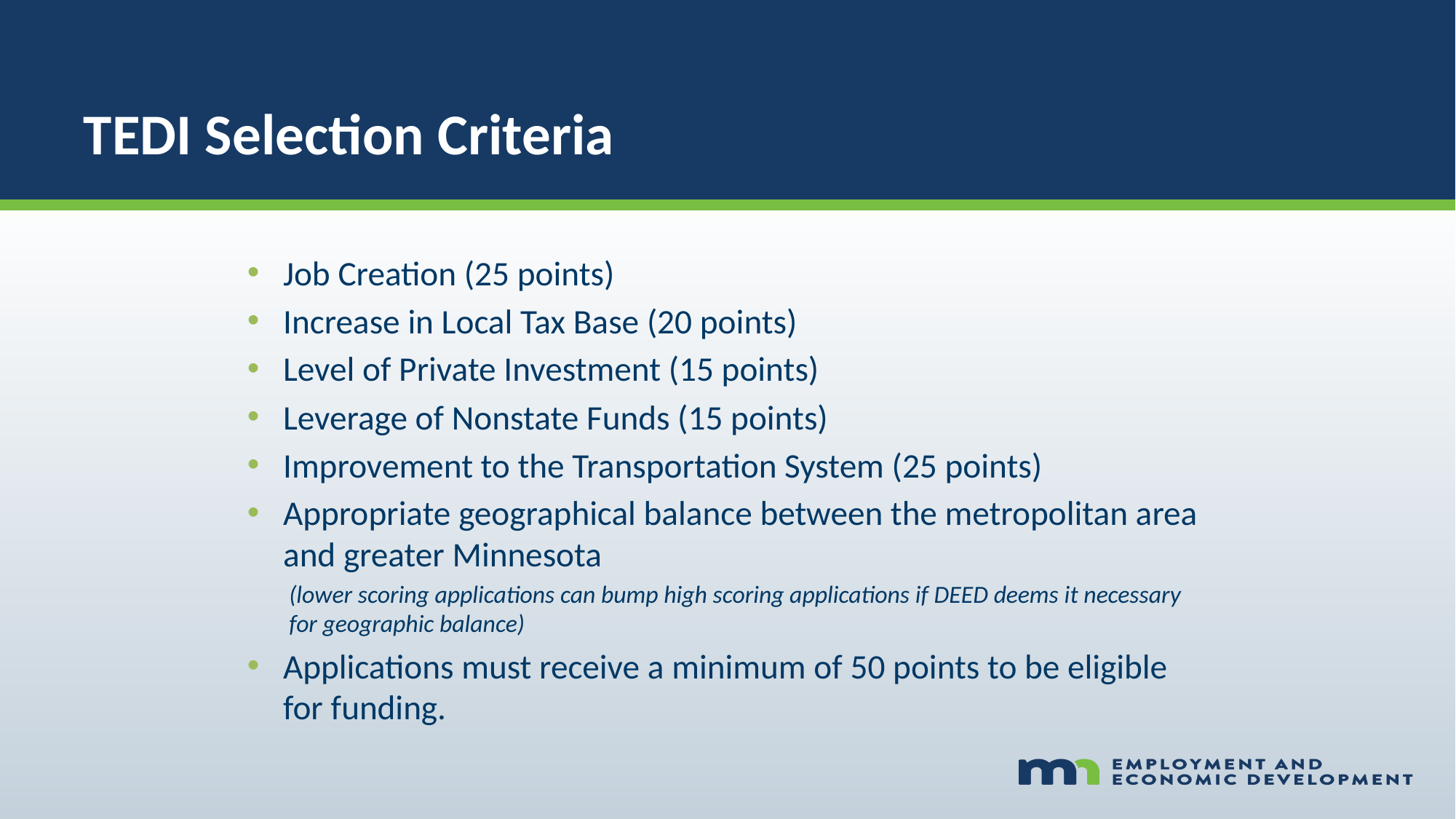

# TEDI Selection Criteria
Job Creation (25 points)
Increase in Local Tax Base (20 points)
Level of Private Investment (15 points)
Leverage of Nonstate Funds (15 points)
Improvement to the Transportation System (25 points)
Appropriate geographical balance between the metropolitan area and greater Minnesota
(lower scoring applications can bump high scoring applications if DEED deems it necessary for geographic balance)
Applications must receive a minimum of 50 points to be eligible for funding.